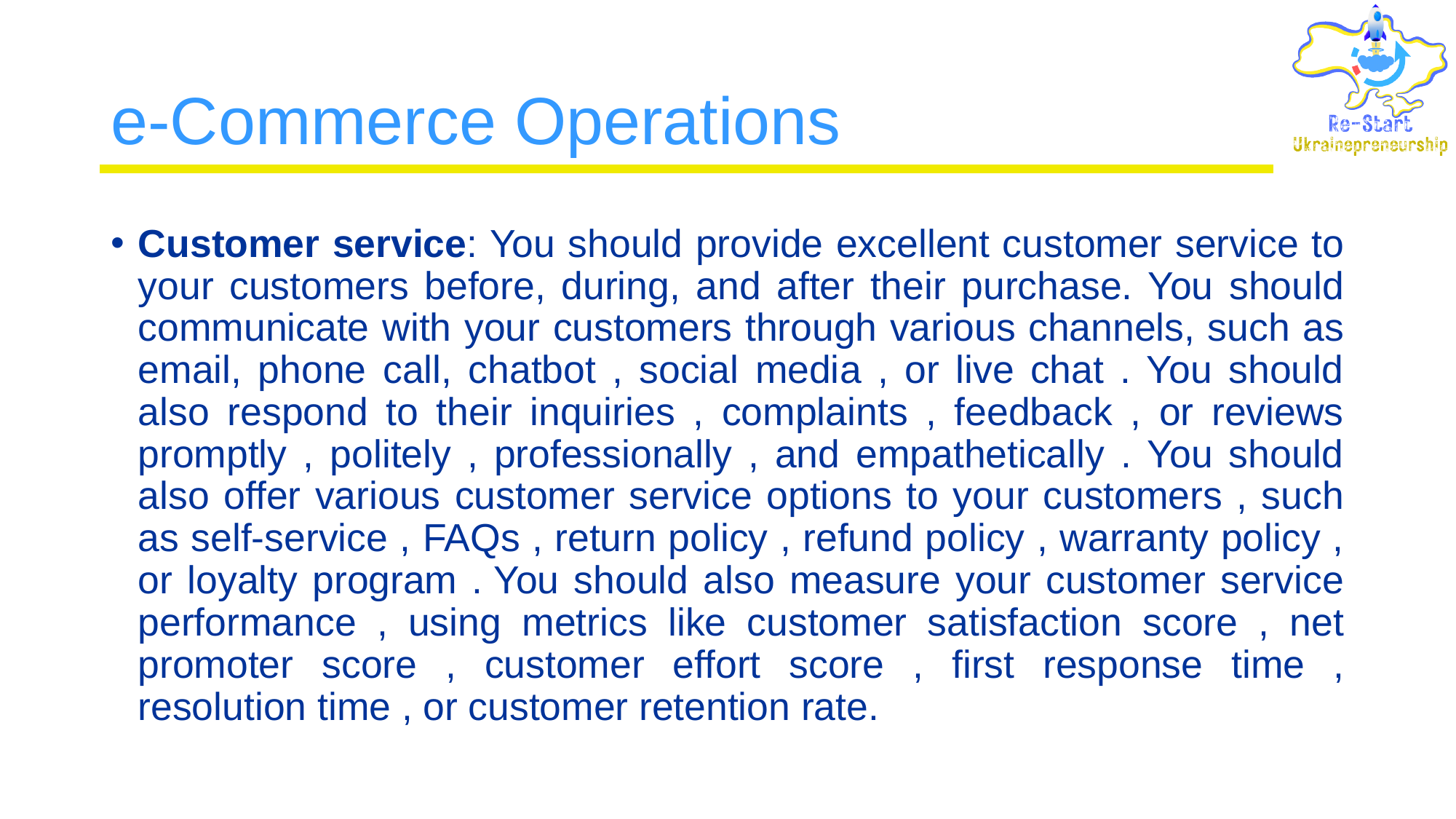

# e-Commerce Operations
Customer service: You should provide excellent customer service to your customers before, during, and after their purchase. You should communicate with your customers through various channels, such as email, phone call, chatbot , social media , or live chat . You should also respond to their inquiries , complaints , feedback , or reviews promptly , politely , professionally , and empathetically . You should also offer various customer service options to your customers , such as self-service , FAQs , return policy , refund policy , warranty policy , or loyalty program . You should also measure your customer service performance , using metrics like customer satisfaction score , net promoter score , customer effort score , first response time , resolution time , or customer retention rate.